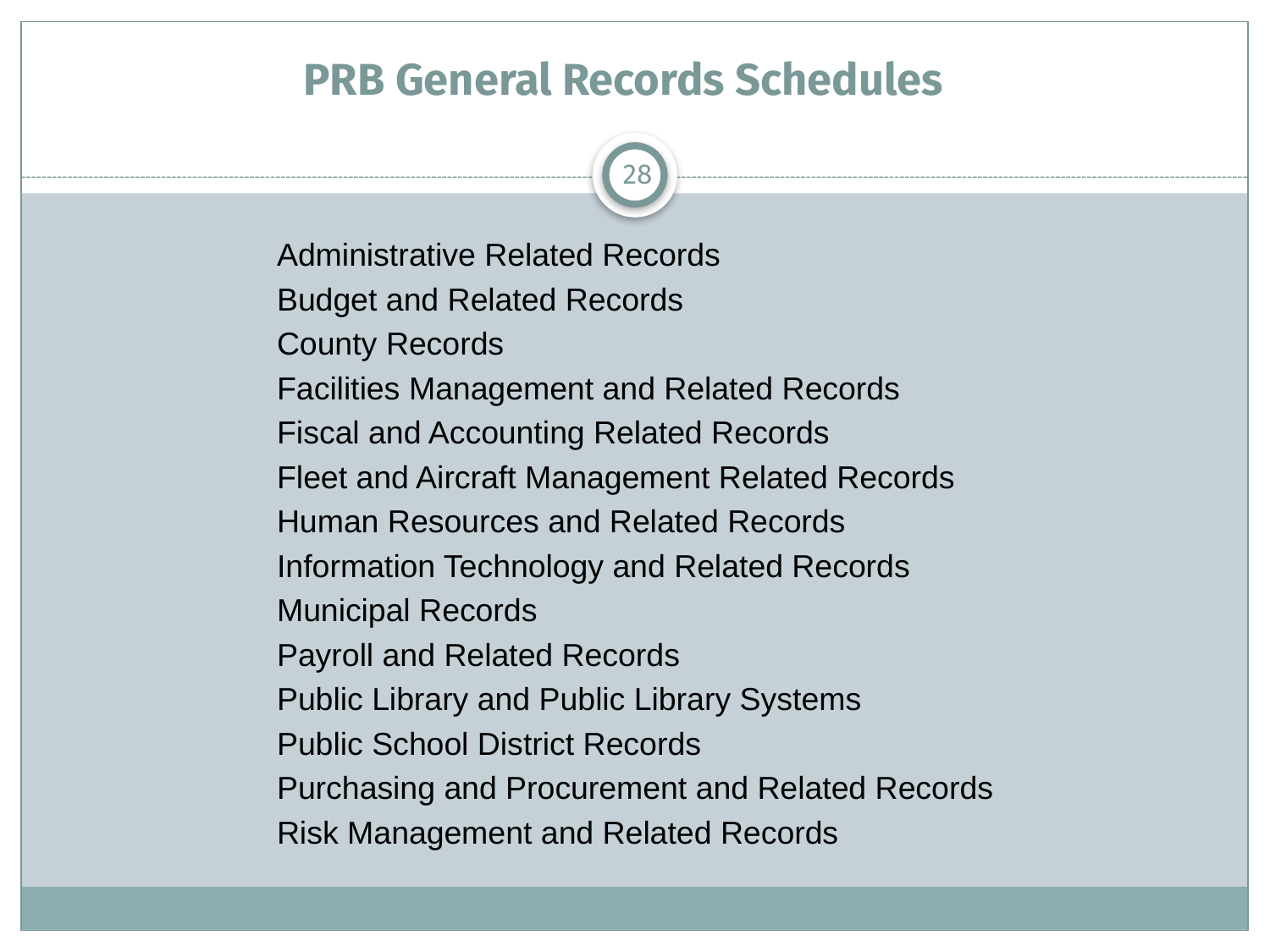

# PRB General Records Schedules
28
Administrative Related Records
Budget and Related Records
County Records
Facilities Management and Related Records
Fiscal and Accounting Related Records
Fleet and Aircraft Management Related Records
Human Resources and Related Records
Information Technology and Related Records
Municipal Records
Payroll and Related Records
Public Library and Public Library Systems
Public School District Records
Purchasing and Procurement and Related Records
Risk Management and Related Records